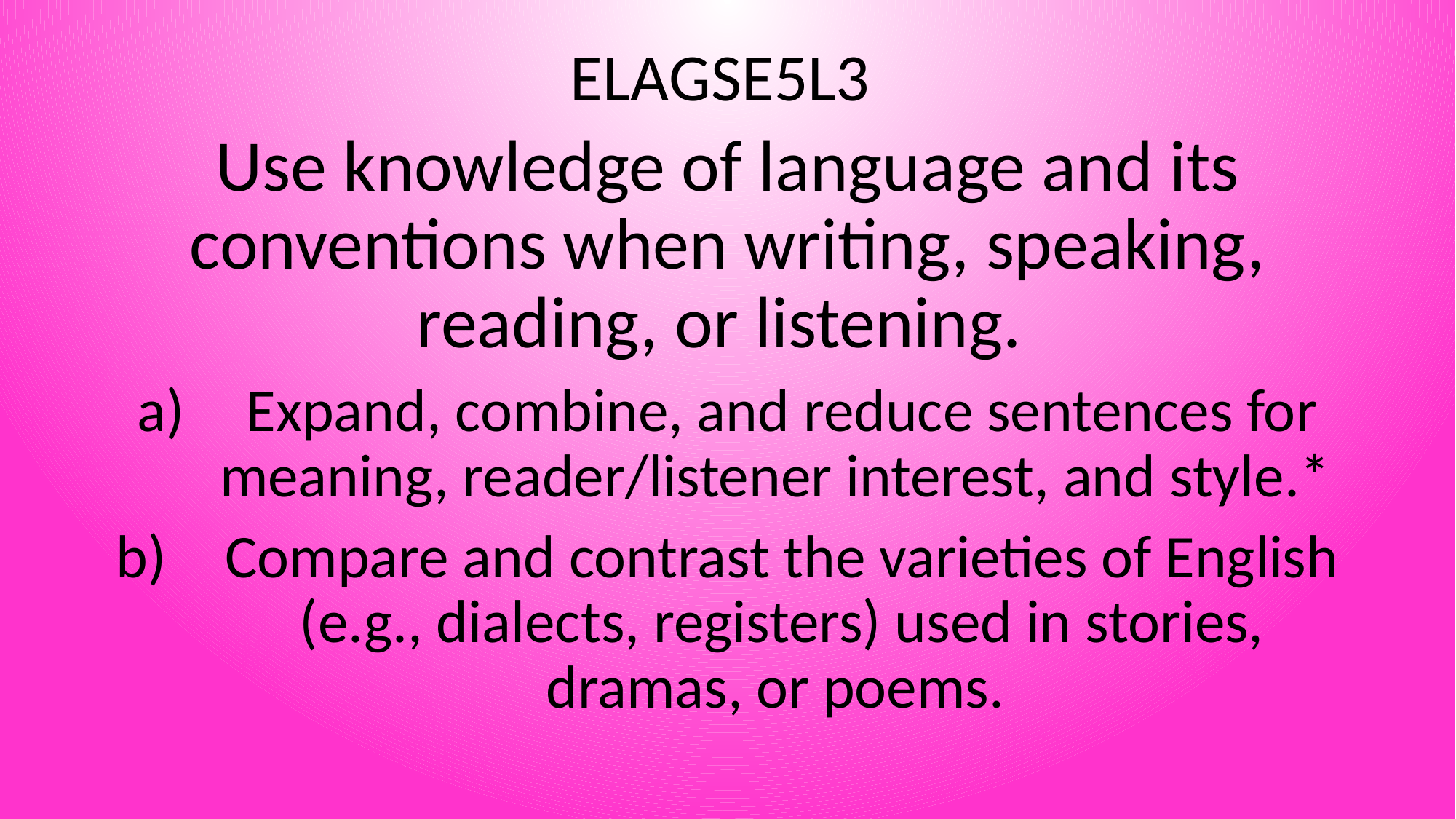

# ELAGSE5L3
Use knowledge of language and its conventions when writing, speaking, reading, or listening.
Expand, combine, and reduce sentences for meaning, reader/listener interest, and style.*
Compare and contrast the varieties of English (e.g., dialects, registers) used in stories, dramas, or poems.